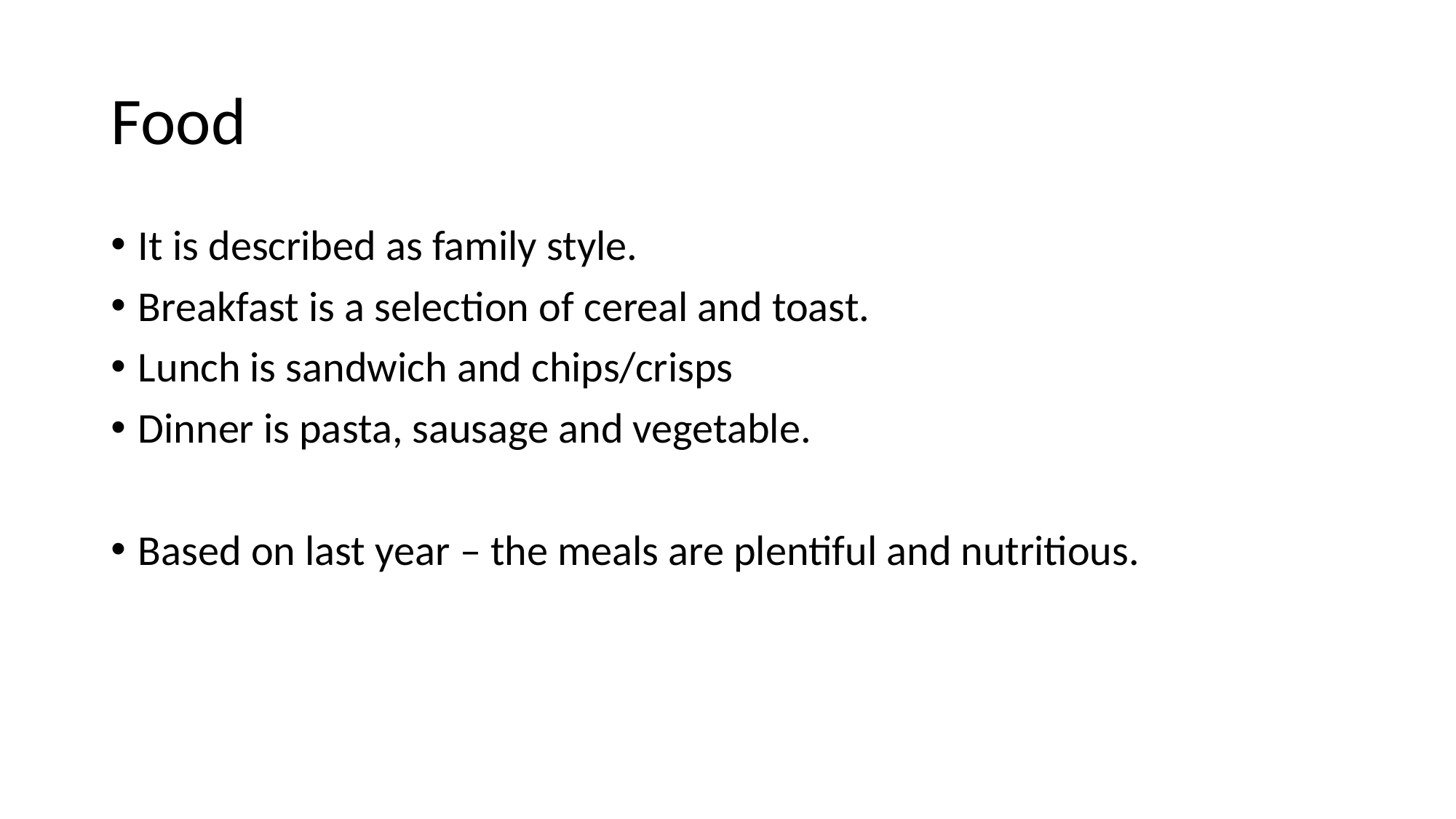

# Food
It is described as family style.
Breakfast is a selection of cereal and toast.
Lunch is sandwich and chips/crisps
Dinner is pasta, sausage and vegetable.

Based on last year – the meals are plentiful and nutritious.